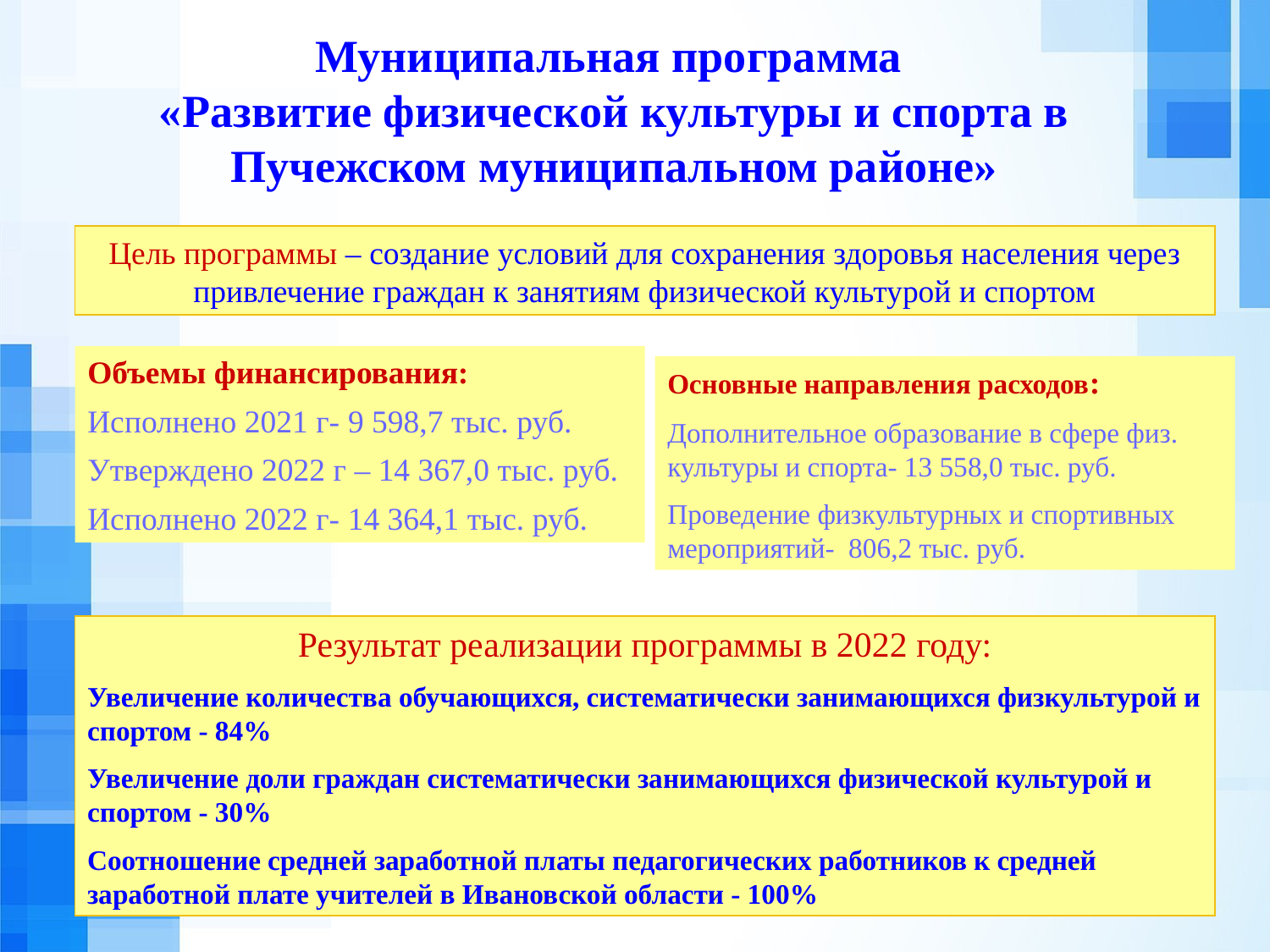

Муниципальная программа
«Развитие физической культуры и спорта в Пучежском муниципальном районе»
Цель программы – создание условий для сохранения здоровья населения через привлечение граждан к занятиям физической культурой и спортом

Объемы финансирования:
Исполнено 2021 г- 9 598,7 тыс. руб.
Утверждено 2022 г – 14 367,0 тыс. руб.
Исполнено 2022 г- 14 364,1 тыс. руб.
Основные направления расходов:
Дополнительное образование в сфере физ. культуры и спорта- 13 558,0 тыс. руб.
Проведение физкультурных и спортивных мероприятий-  806,2 тыс. руб.
Результат реализации программы в 2022 году:
Увеличение количества обучающихся, систематически занимающихся физкультурой и спортом - 84%
Увеличение доли граждан систематически занимающихся физической культурой и спортом - 30%
Соотношение средней заработной платы педагогических работников к средней заработной плате учителей в Ивановской области - 100%